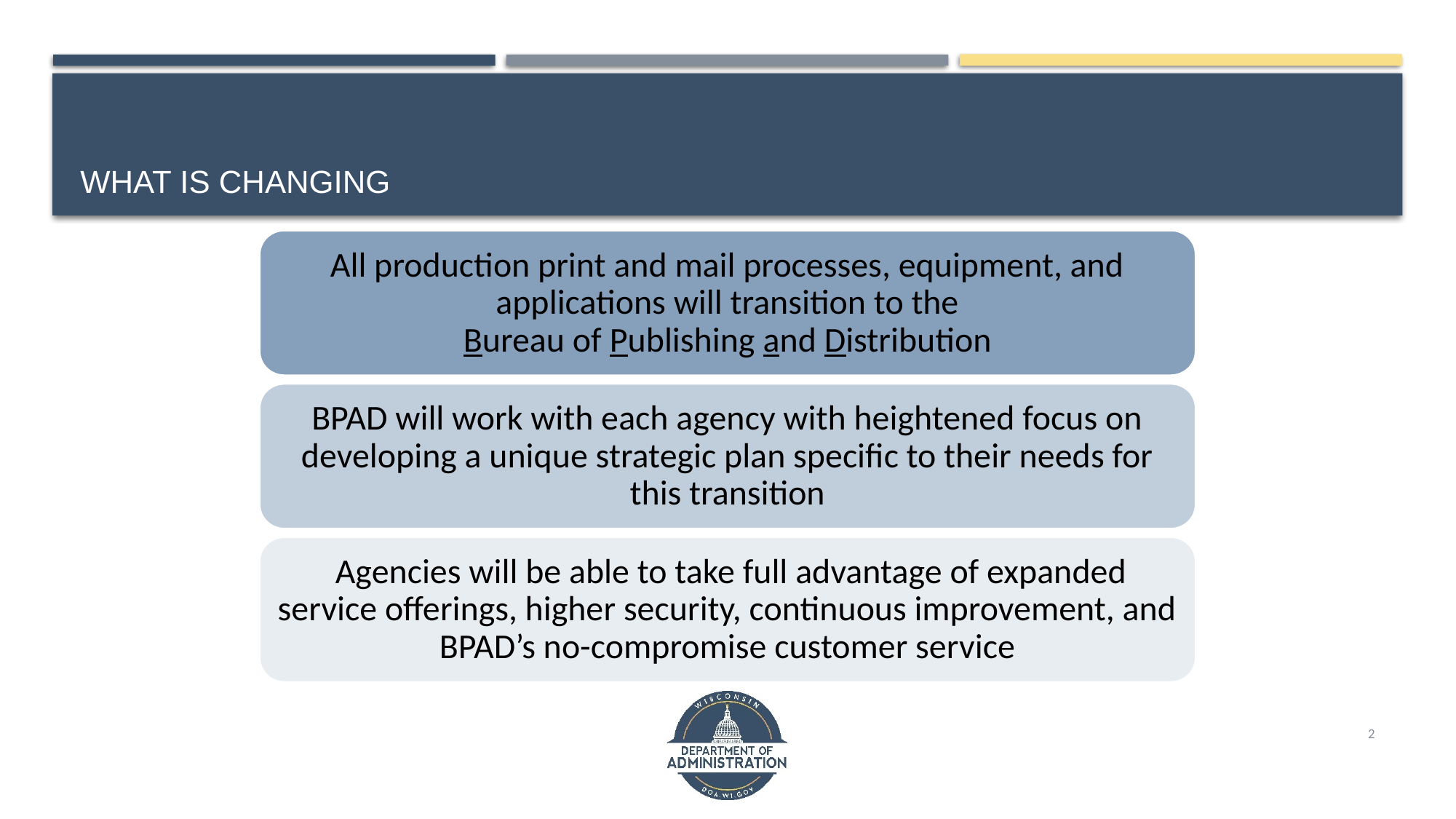

# What is Changing
All production print and mail processes, equipment, and applications will transition to the
Bureau of Publishing and Distribution
BPAD will work with each agency with heightened focus on developing a unique strategic plan specific to their needs for this transition
 Agencies will be able to take full advantage of expanded service offerings, higher security, continuous improvement, and BPAD’s no-compromise customer service
2